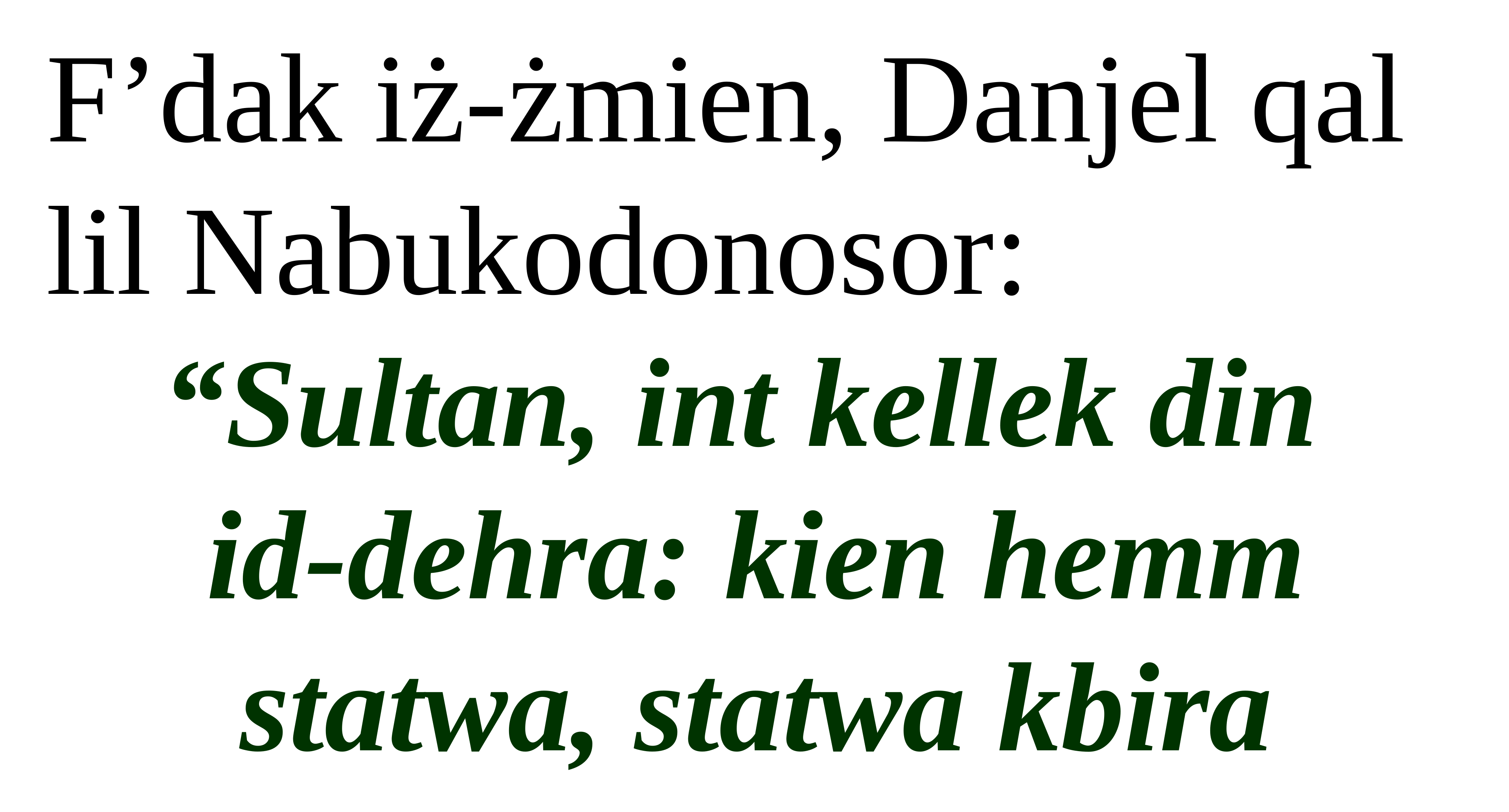

F’dak iż-żmien, Danjel qal lil Nabukodonosor:
“Sultan, int kellek din
id-dehra: kien hemm statwa, statwa kbira